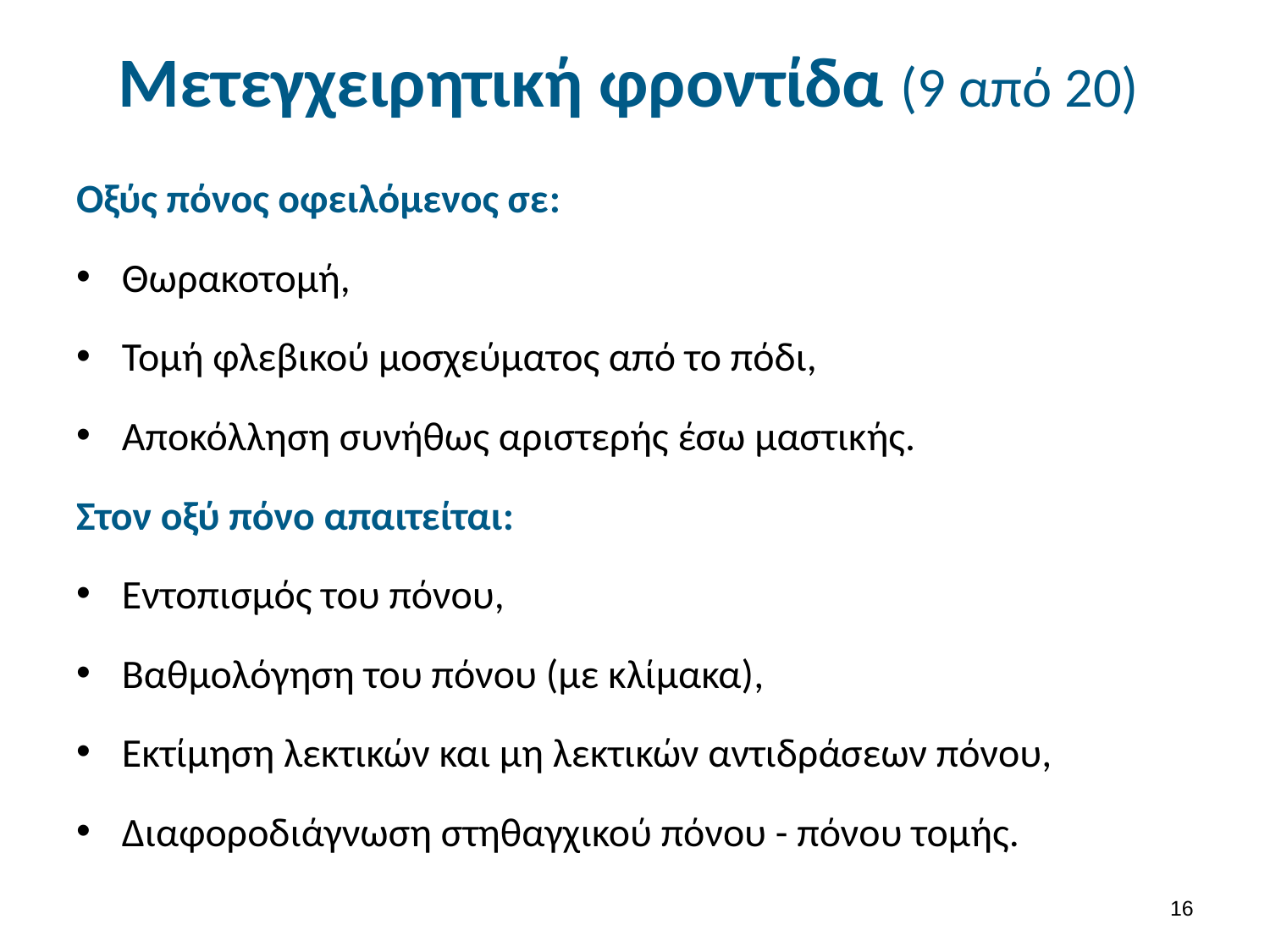

# Μετεγχειρητική φροντίδα (9 από 20)
Οξύς πόνος οφειλόμενος σε:
Θωρακοτομή,
Τομή φλεβικού μοσχεύματος από το πόδι,
Αποκόλληση συνήθως αριστερής έσω μαστικής.
Στον οξύ πόνο απαιτείται:
Εντοπισμός του πόνου,
Βαθμολόγηση του πόνου (με κλίμακα),
Εκτίμηση λεκτικών και μη λεκτικών αντιδράσεων πόνου,
Διαφοροδιάγνωση στηθαγχικού πόνου - πόνου τομής.

16